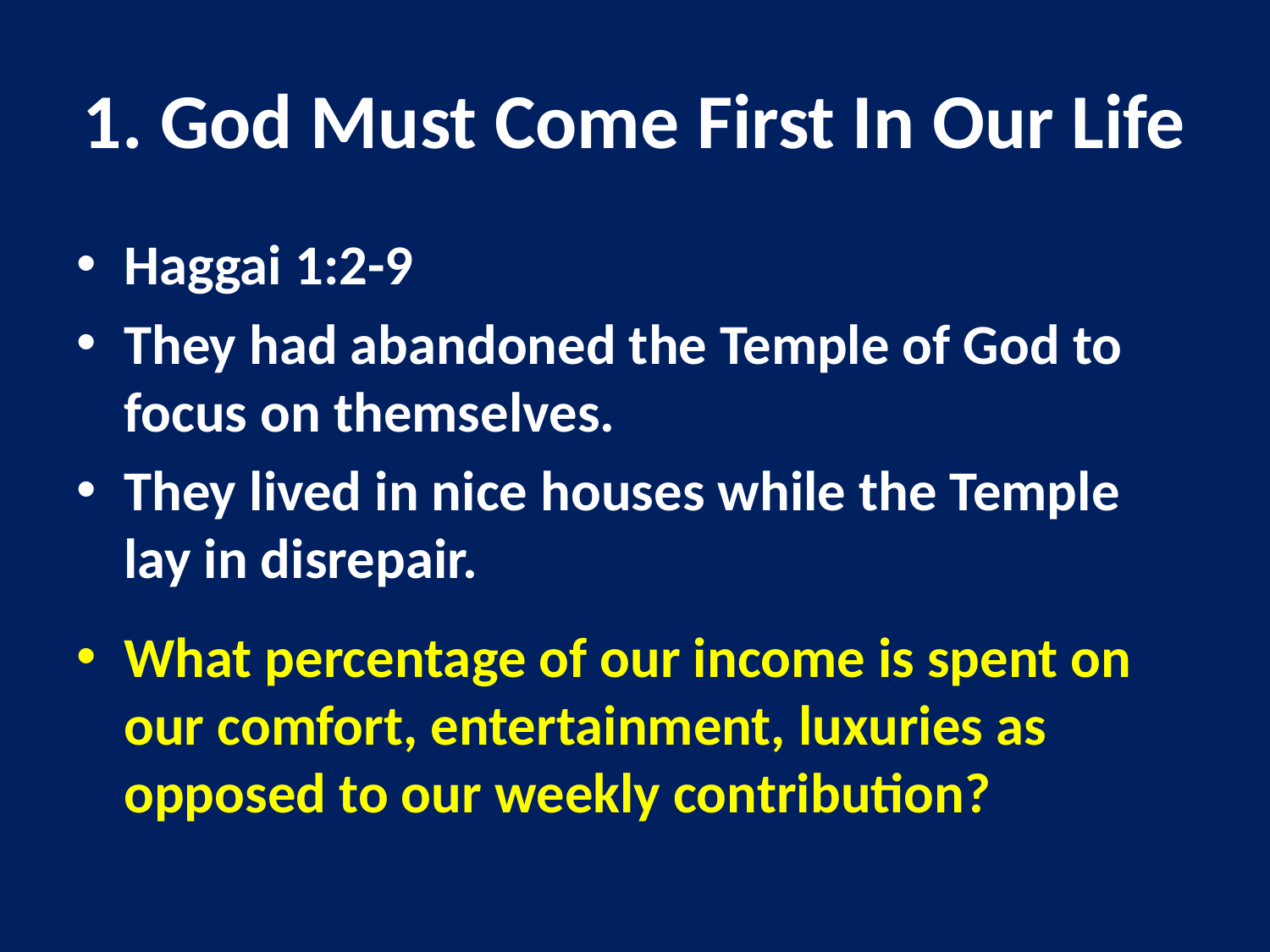

# 1. God Must Come First In Our Life
Haggai 1:2-9
They had abandoned the Temple of God to focus on themselves.
They lived in nice houses while the Temple lay in disrepair.

What percentage of our income is spent on our comfort, entertainment, luxuries as opposed to our weekly contribution?